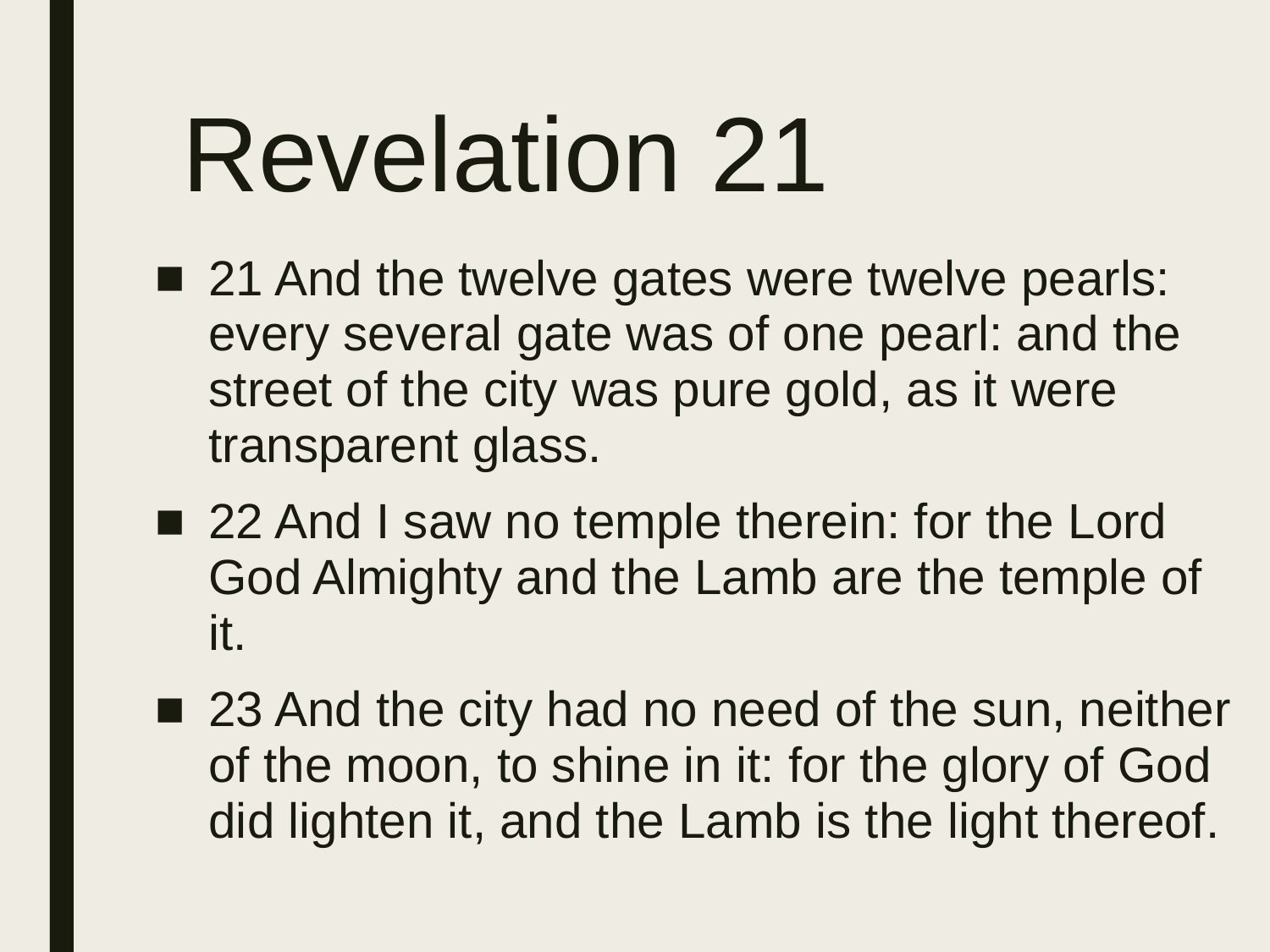

# Revelation 21
21 And the twelve gates were twelve pearls: every several gate was of one pearl: and the street of the city was pure gold, as it were transparent glass.
22 And I saw no temple therein: for the Lord God Almighty and the Lamb are the temple of it.
23 And the city had no need of the sun, neither of the moon, to shine in it: for the glory of God did lighten it, and the Lamb is the light thereof.